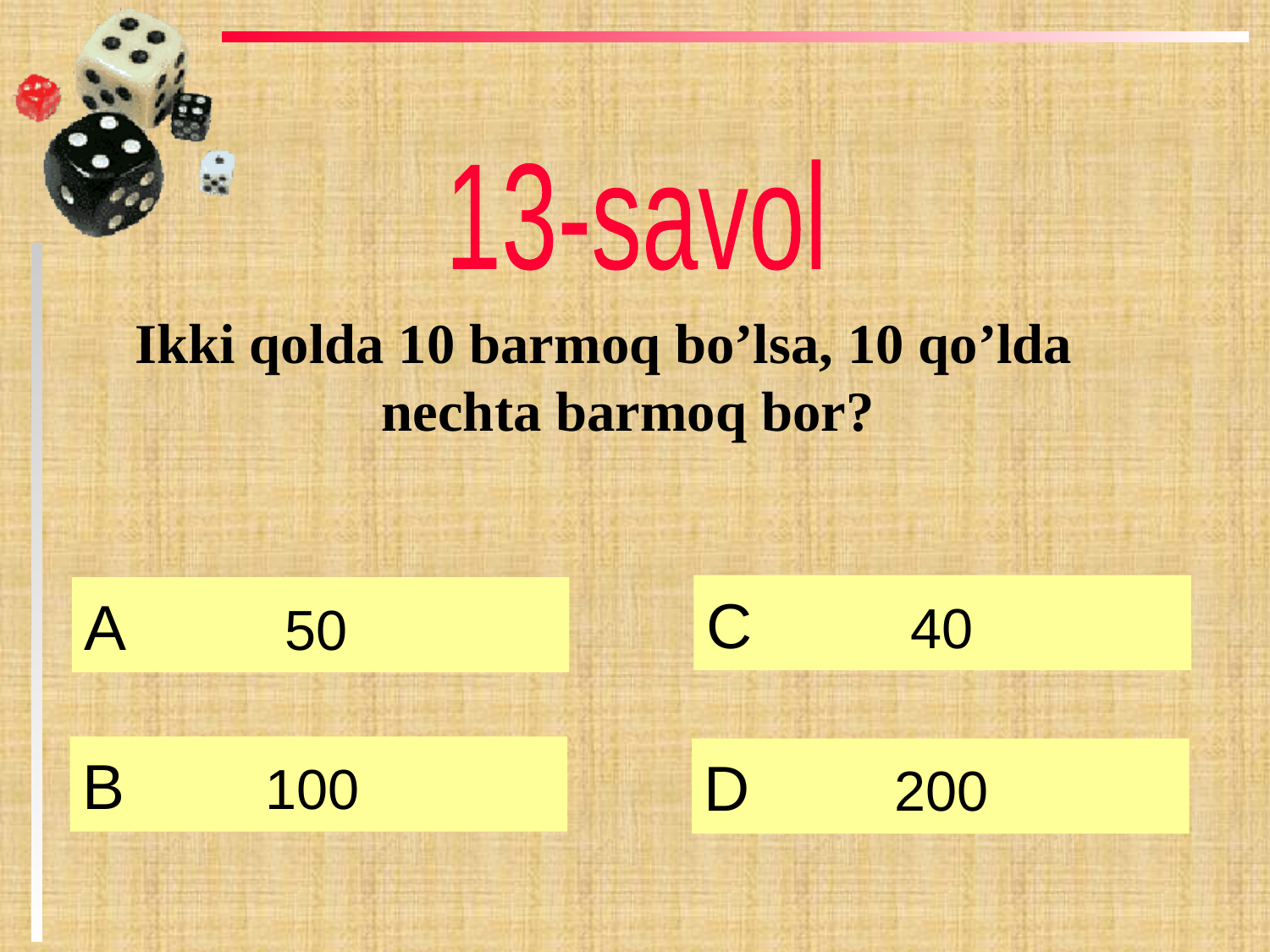

13-savol
Ikki qolda 10 barmoq bo’lsa, 10 qo’lda nechta barmoq bor?

C         40
А         50

B        100
D         200